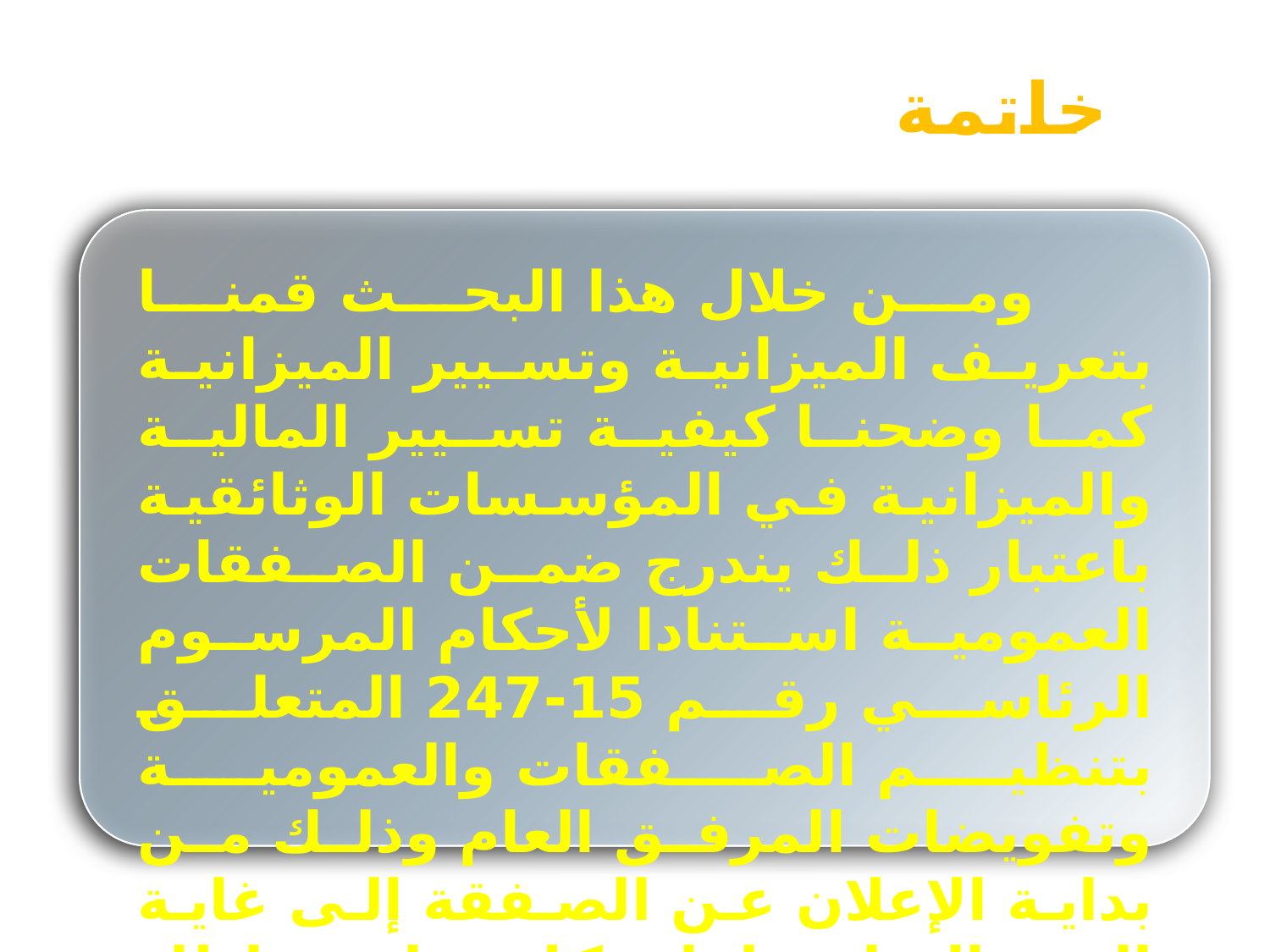

خاتمة

      ومن خلال هذا البحث قمنا بتعريف الميزانية وتسيير الميزانية كما وضحنا كيفية تسيير المالية والميزانية في المؤسسات الوثائقية باعتبار ذلك يندرج ضمن الصفقات العمومية استنادا لأحكام المرسوم الرئاسي رقم 15-247 المتعلق بتنظيم الصفقات والعمومية وتفويضات المرفق العام وذلك من بداية الإعلان عن الصفقة إلى غاية المنح النهائي لها. وكل هذا في إطار موضوع تسيير المالية والميزانية.